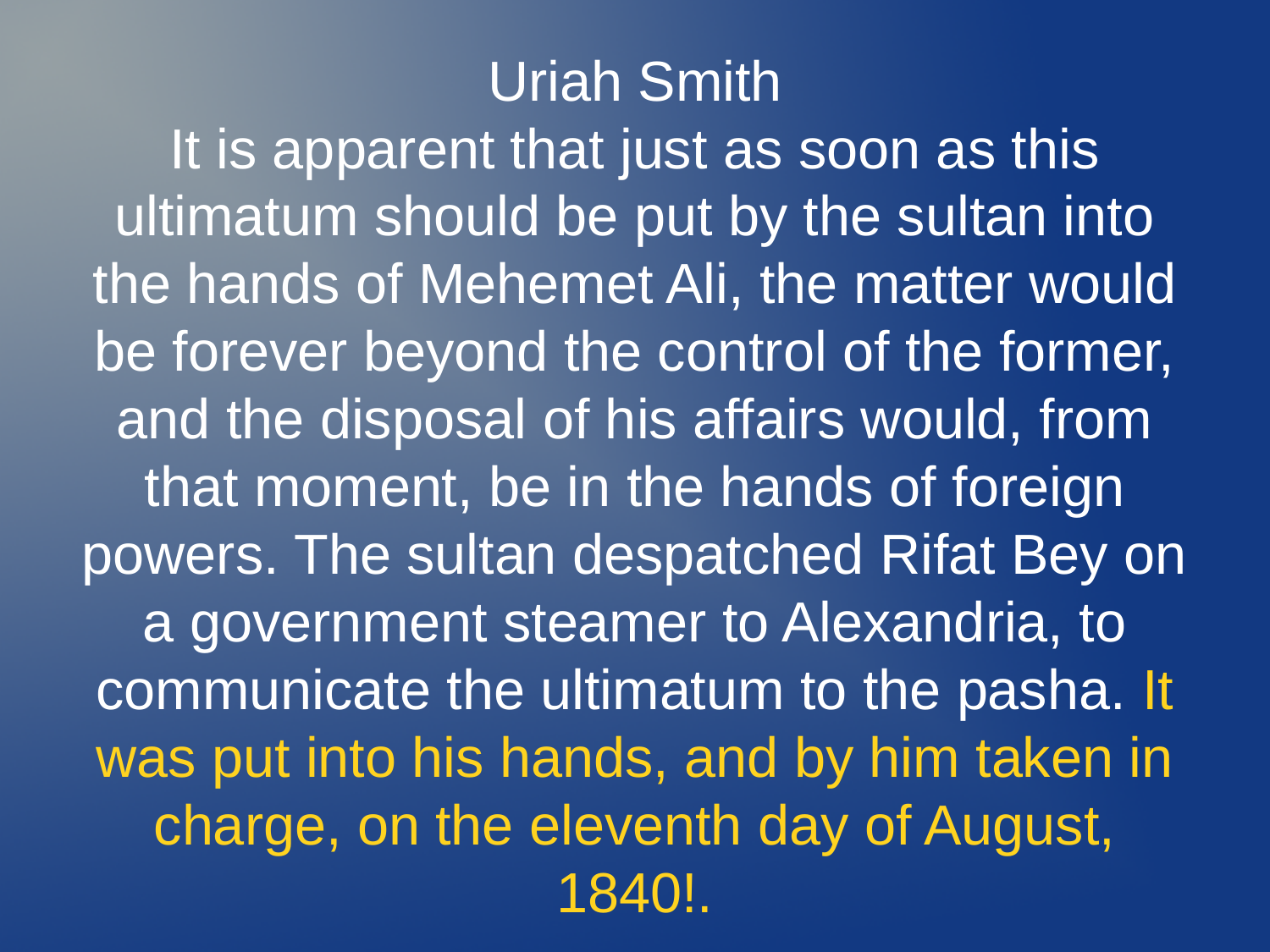

Uriah Smith
It is apparent that just as soon as this ultimatum should be put by the sultan into the hands of Mehemet Ali, the matter would be forever beyond the control of the former, and the disposal of his affairs would, from that moment, be in the hands of foreign powers. The sultan despatched Rifat Bey on a government steamer to Alexandria, to communicate the ultimatum to the pasha. It was put into his hands, and by him taken in charge, on the eleventh day of August, 1840!.